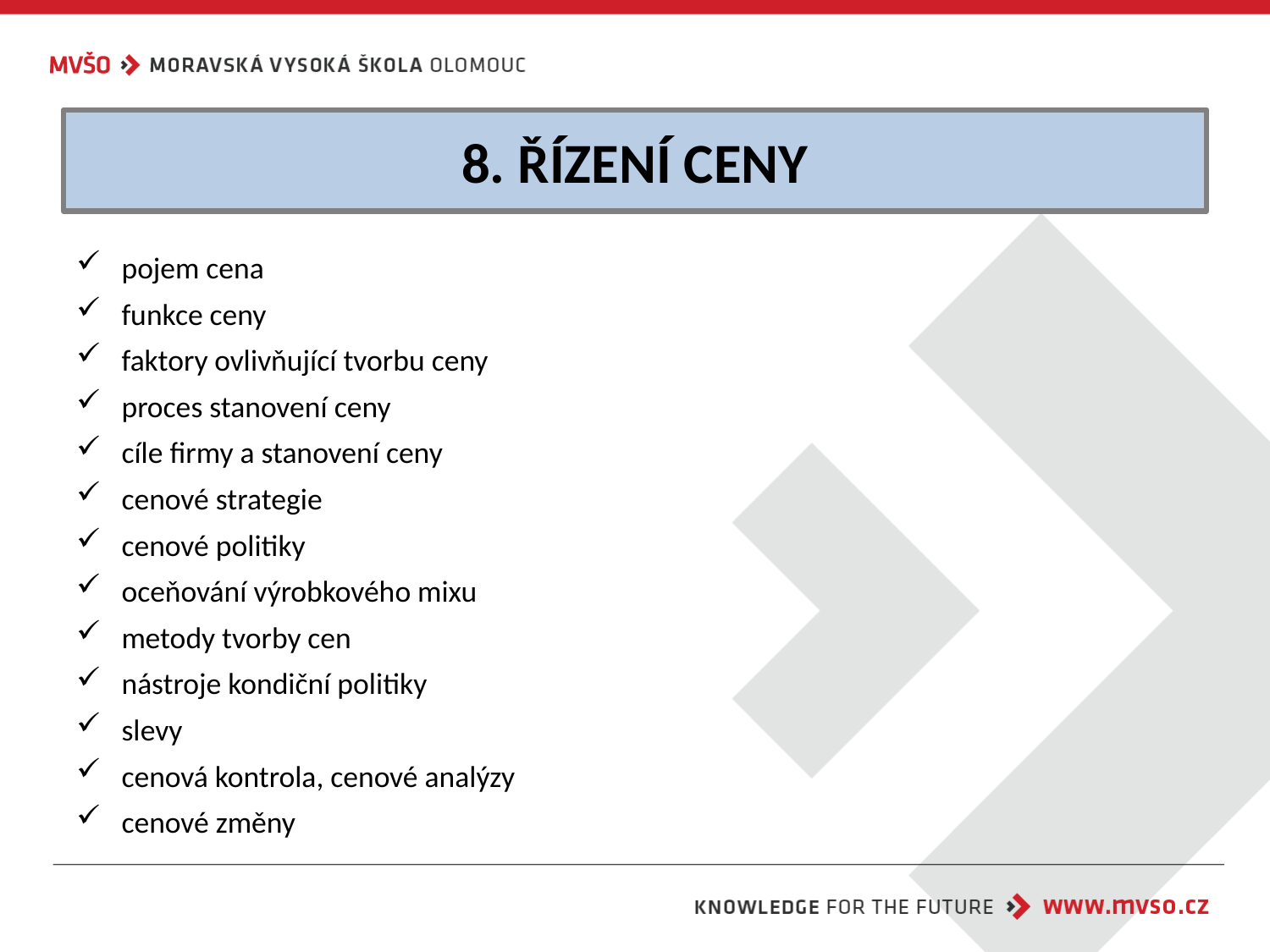

# 8. ŘÍZENÍ CENY
pojem cena
funkce ceny
faktory ovlivňující tvorbu ceny
proces stanovení ceny
cíle firmy a stanovení ceny
cenové strategie
cenové politiky
oceňování výrobkového mixu
metody tvorby cen
nástroje kondiční politiky
slevy
cenová kontrola, cenové analýzy
cenové změny